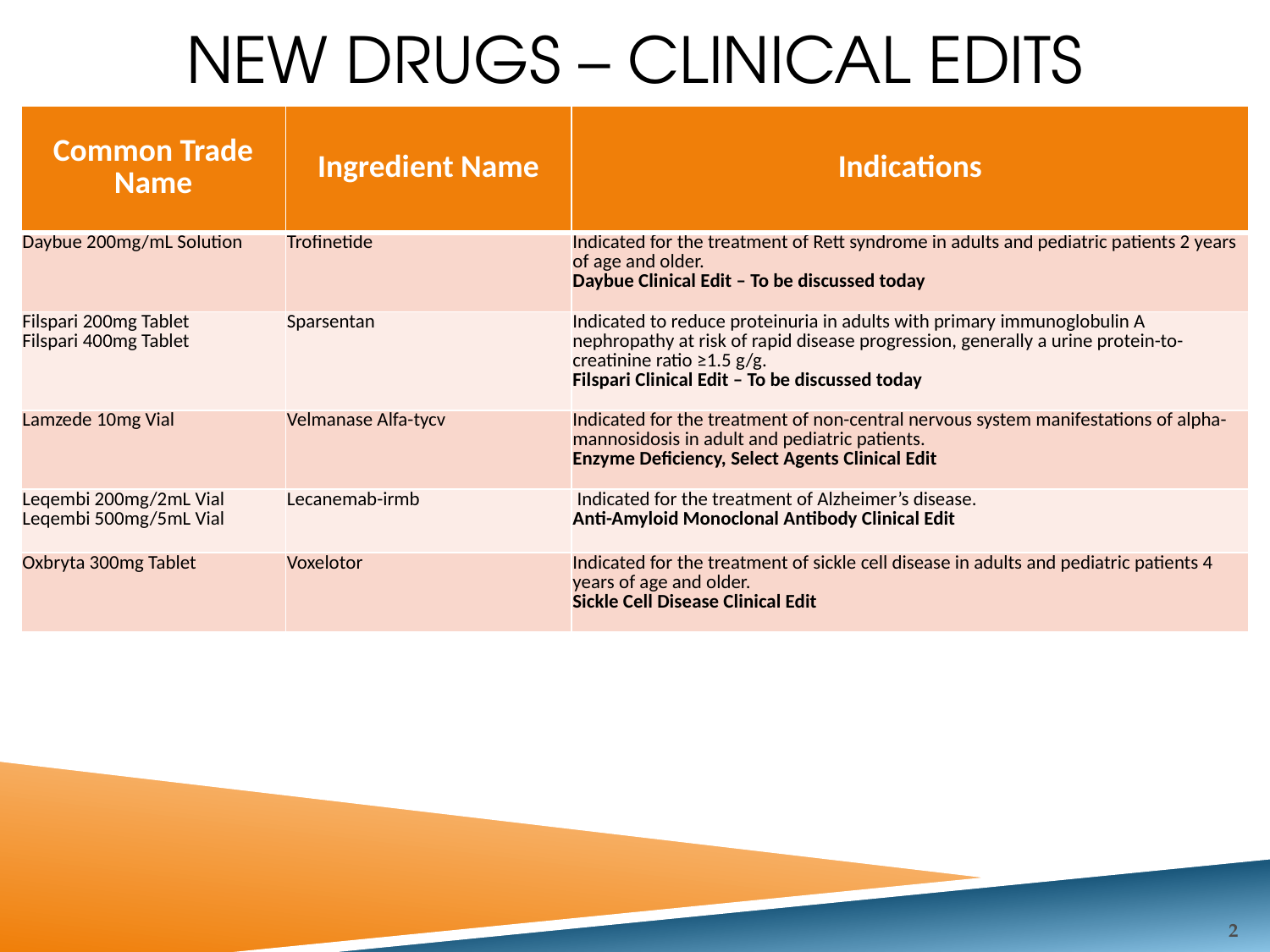

# New drugs – Clinical Edits
| Common Trade Name | Ingredient Name | Indications |
| --- | --- | --- |
| Daybue 200mg/mL Solution | Trofinetide | Indicated for the treatment of Rett syndrome in adults and pediatric patients 2 years of age and older. Daybue Clinical Edit – To be discussed today |
| Filspari 200mg Tablet Filspari 400mg Tablet | Sparsentan | Indicated to reduce proteinuria in adults with primary immunoglobulin A nephropathy at risk of rapid disease progression, generally a urine protein-to-creatinine ratio ≥1.5 g/g. Filspari Clinical Edit – To be discussed today |
| Lamzede 10mg Vial | Velmanase Alfa-tycv | Indicated for the treatment of non-central nervous system manifestations of alpha-mannosidosis in adult and pediatric patients. Enzyme Deficiency, Select Agents Clinical Edit |
| Leqembi 200mg/2mL Vial Leqembi 500mg/5mL Vial | Lecanemab-irmb | Indicated for the treatment of Alzheimer’s disease. Anti-Amyloid Monoclonal Antibody Clinical Edit |
| Oxbryta 300mg Tablet | Voxelotor | Indicated for the treatment of sickle cell disease in adults and pediatric patients 4 years of age and older. Sickle Cell Disease Clinical Edit |
2